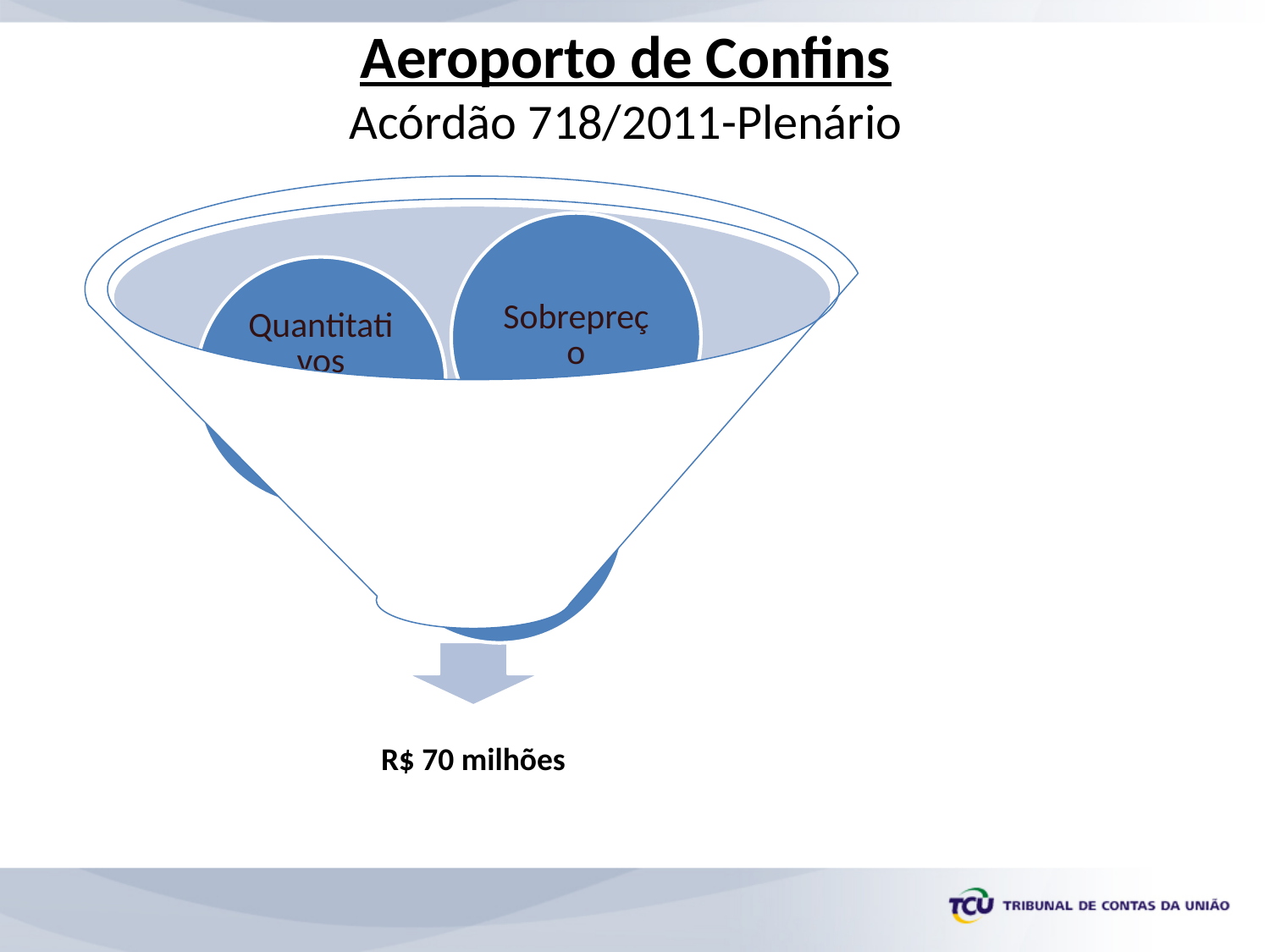

# Aeroporto de Confins Acórdão 718/2011-Plenário
Sobrepreço
Quantitativos superestimados
BDI excessivo
R$ 70 milhões